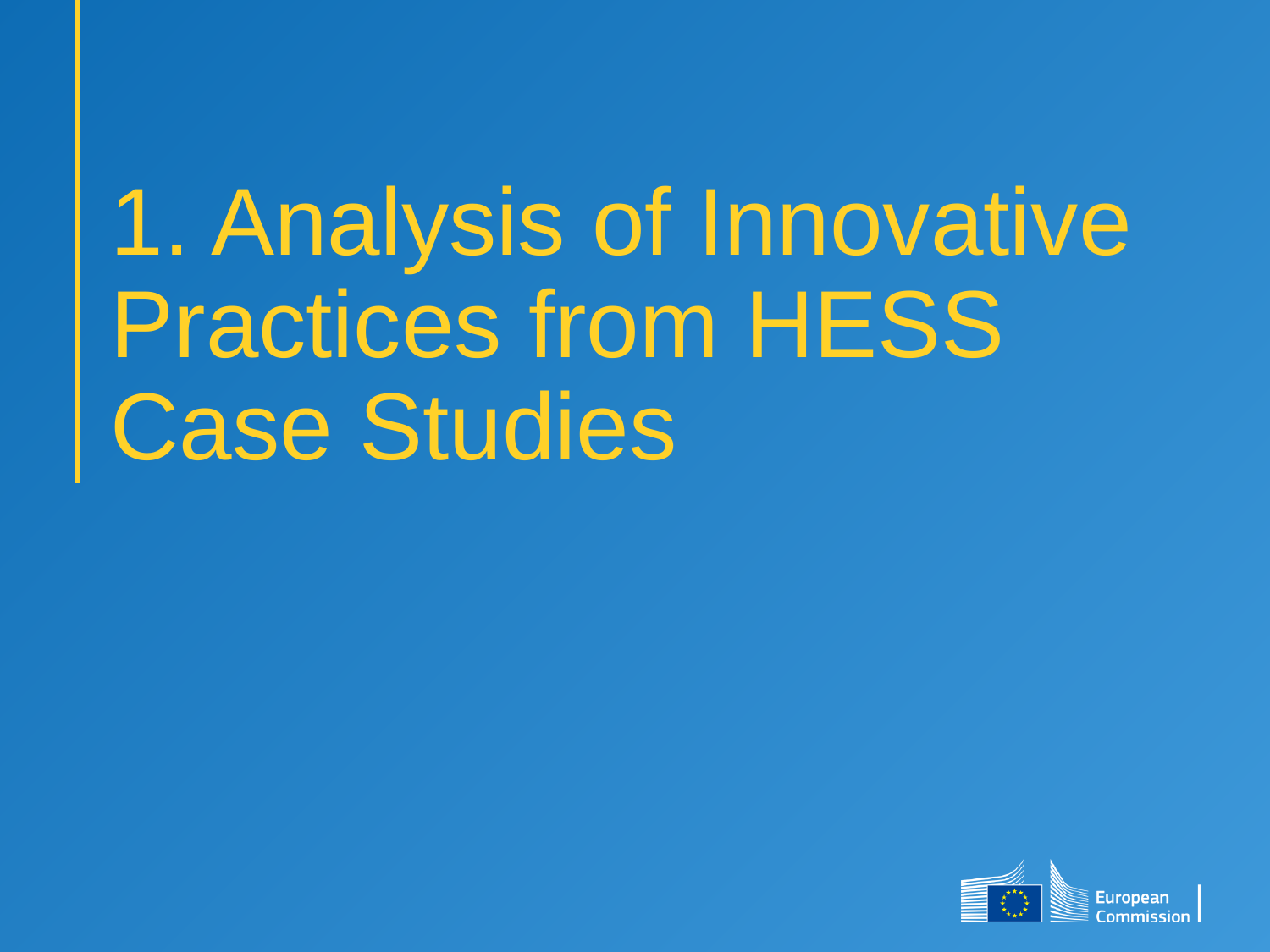

# 1. Analysis of Innovative Practices from HESS Case Studies